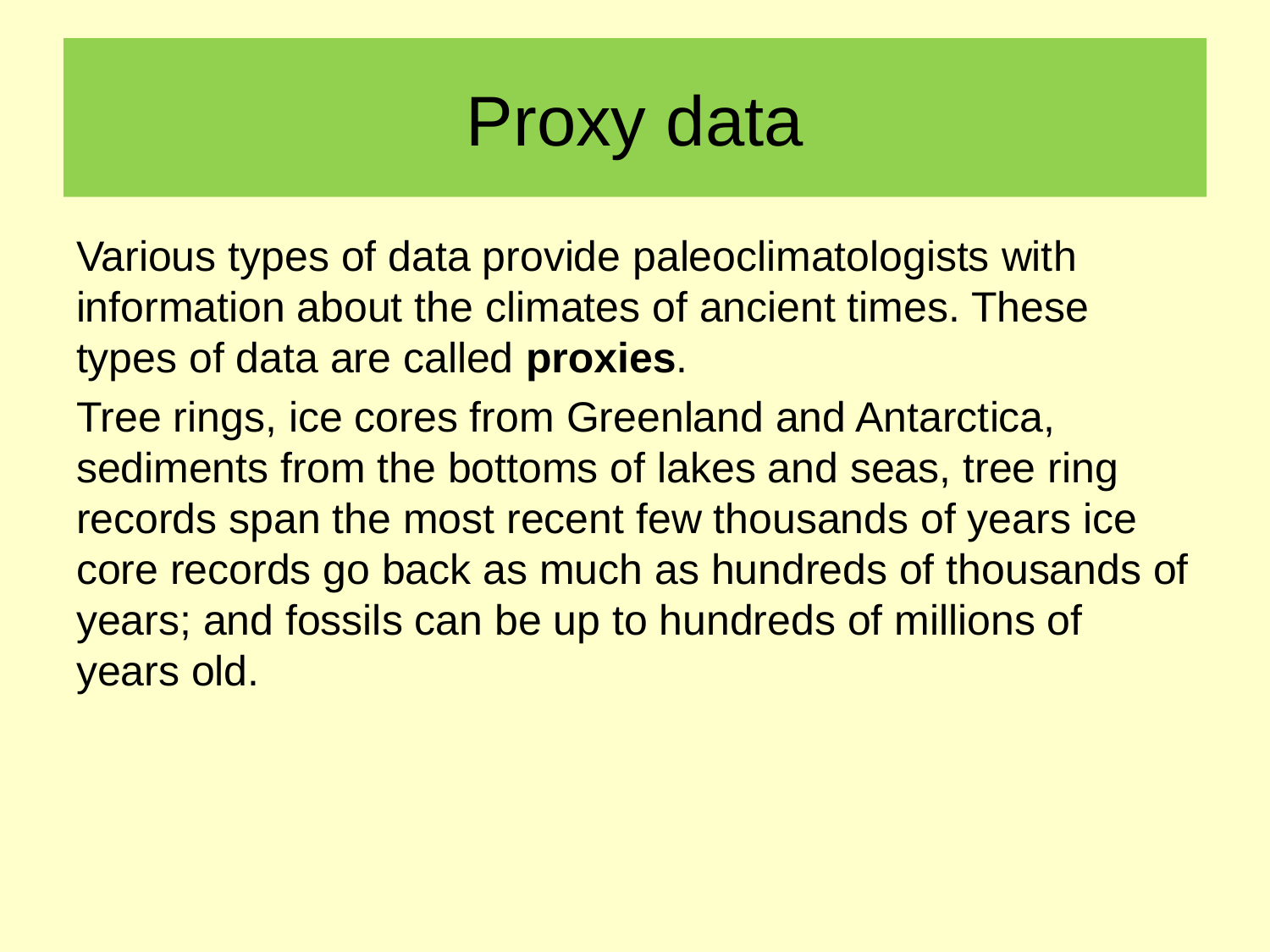

# Proxy data
Various types of data provide paleoclimatologists with information about the climates of ancient times. These types of data are called proxies.
Tree rings, ice cores from Greenland and Antarctica, sediments from the bottoms of lakes and seas, tree ring records span the most recent few thousands of years ice core records go back as much as hundreds of thousands of years; and fossils can be up to hundreds of millions of years old.